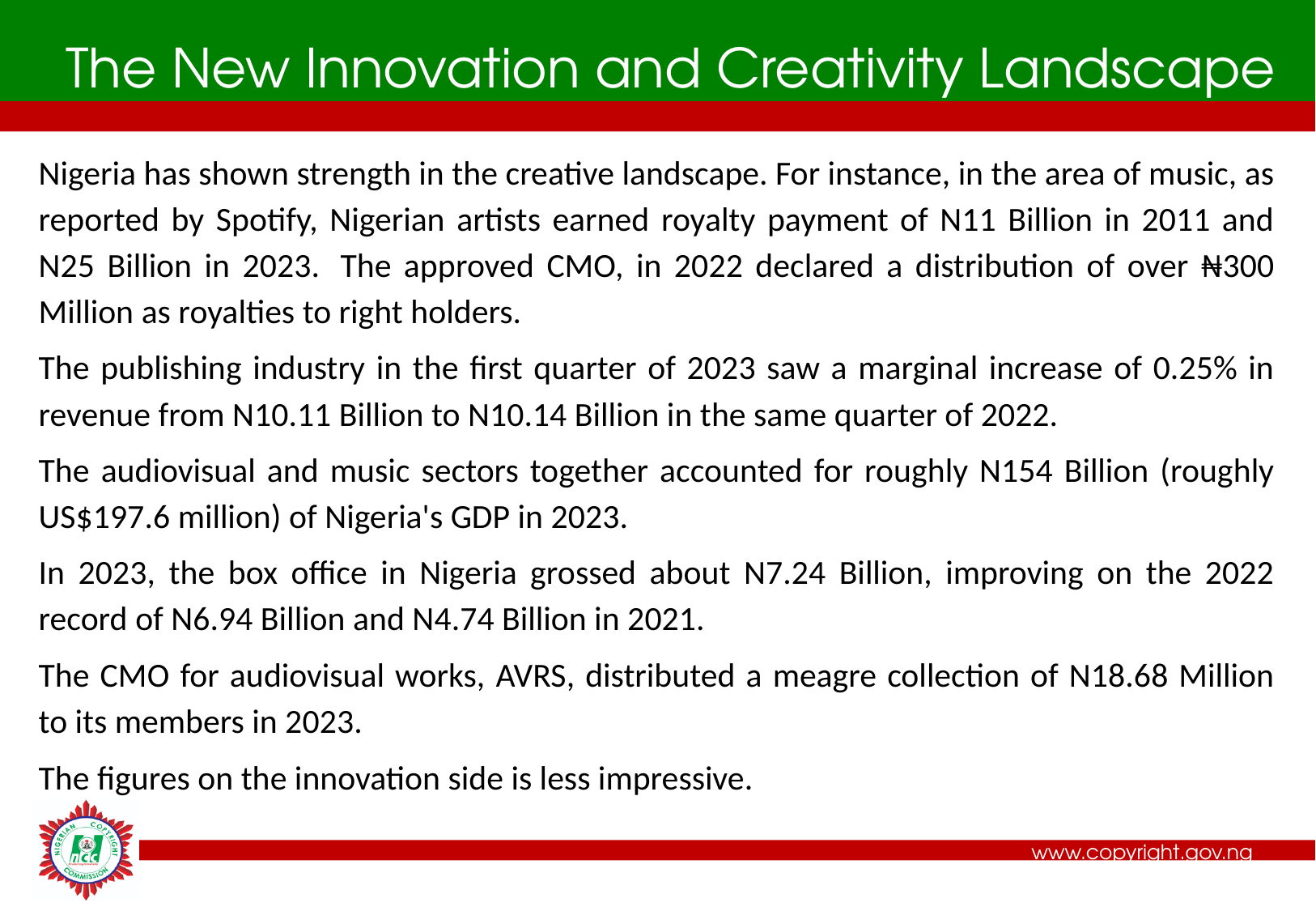

The New Innovation and Creativity Landscape
Nigeria has shown strength in the creative landscape. For instance, in the area of music, as reported by Spotify, Nigerian artists earned royalty payment of N11 Billion in 2011 and N25 Billion in 2023.  The approved CMO, in 2022 declared a distribution of over ₦300 Million as royalties to right holders.
The publishing industry in the first quarter of 2023 saw a marginal increase of 0.25% in revenue from N10.11 Billion to N10.14 Billion in the same quarter of 2022.
The audiovisual and music sectors together accounted for roughly N154 Billion (roughly US$197.6 million) of Nigeria's GDP in 2023.
In 2023, the box office in Nigeria grossed about N7.24 Billion, improving on the 2022 record of N6.94 Billion and N4.74 Billion in 2021.
The CMO for audiovisual works, AVRS, distributed a meagre collection of N18.68 Million to its members in 2023.
The figures on the innovation side is less impressive.